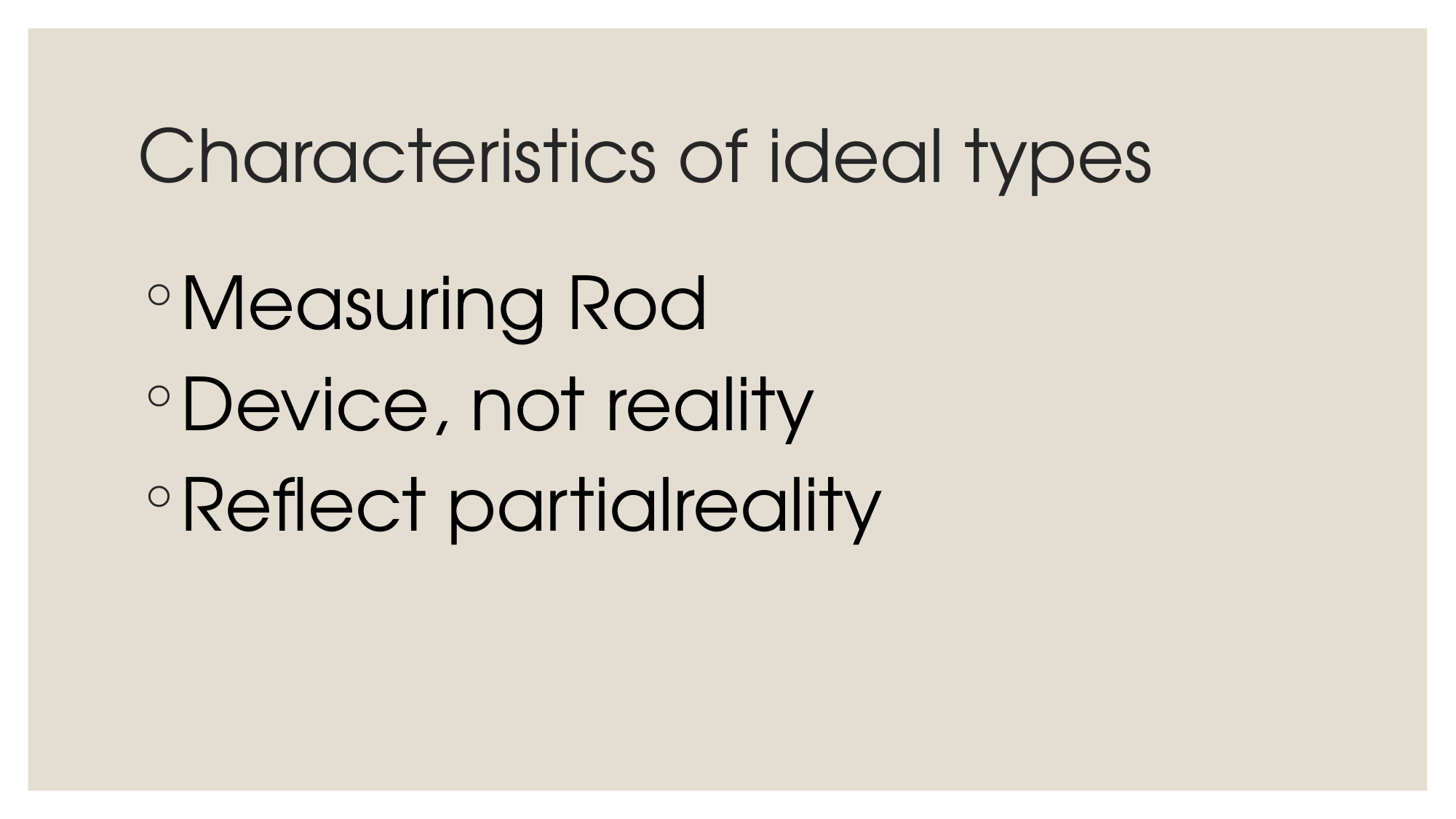

# Characteristics of ideal types
Measuring Rod
Device, not reality
Reflect partialreality